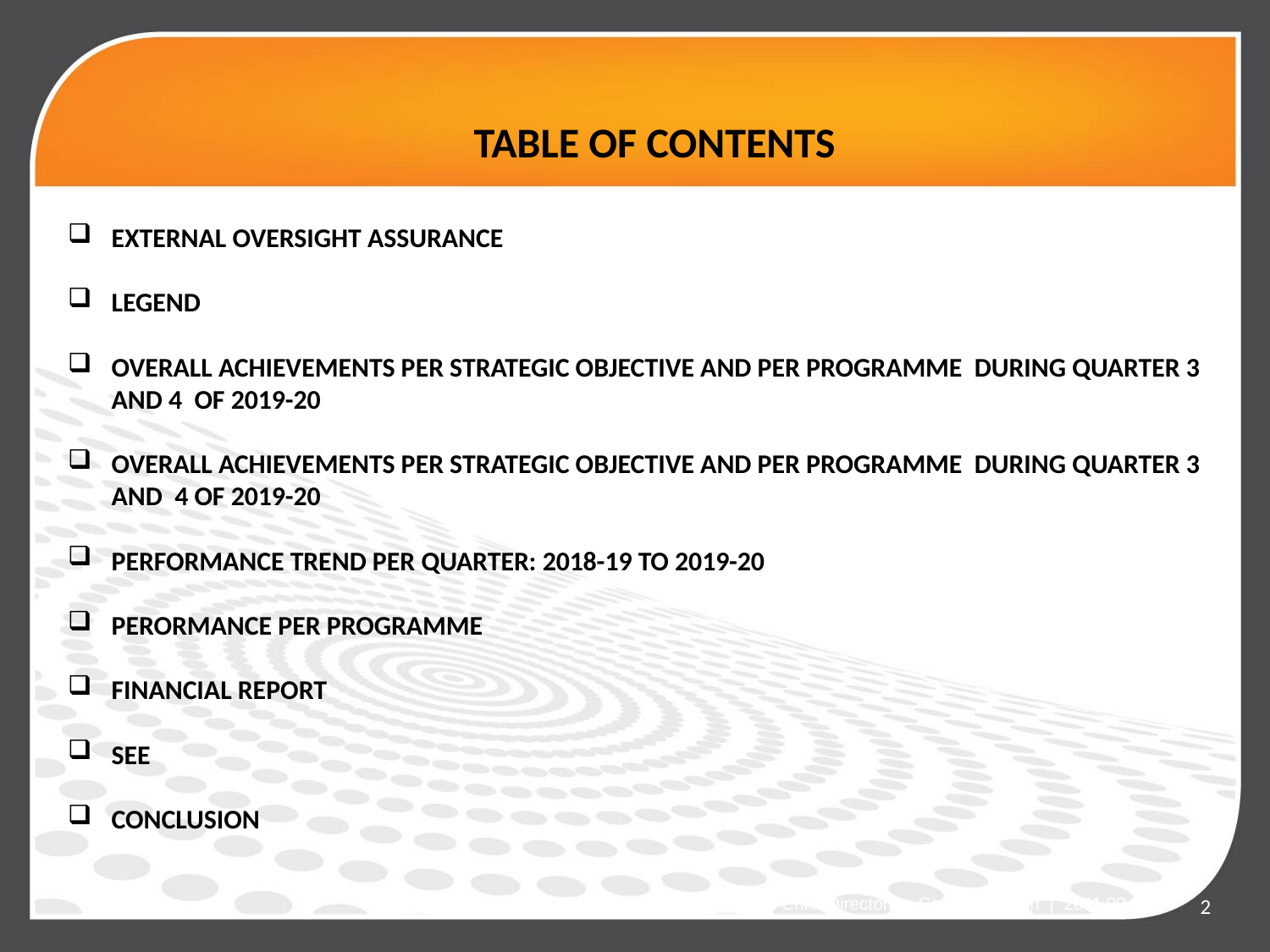

# TABLE OF CONTENTS

EXTERNAL OVERSIGHT ASSURANCE

LEGEND

OVERALL ACHIEVEMENTS PER STRATEGIC OBJECTIVE AND PER PROGRAMME  DURING QUARTER 3 AND 4  OF 2019-20

OVERALL ACHIEVEMENTS PER STRATEGIC OBJECTIVE AND PER PROGRAMME  DURING QUARTER 3 AND  4 OF 2019-20

PERFORMANCE TREND PER QUARTER: 2018-19 TO 2019-20

PERORMANCE PER PROGRAMME

FINANCIAL REPORT

SEE

CONCLUSION

Chief Directorate Communication  |  2011.00.00
2